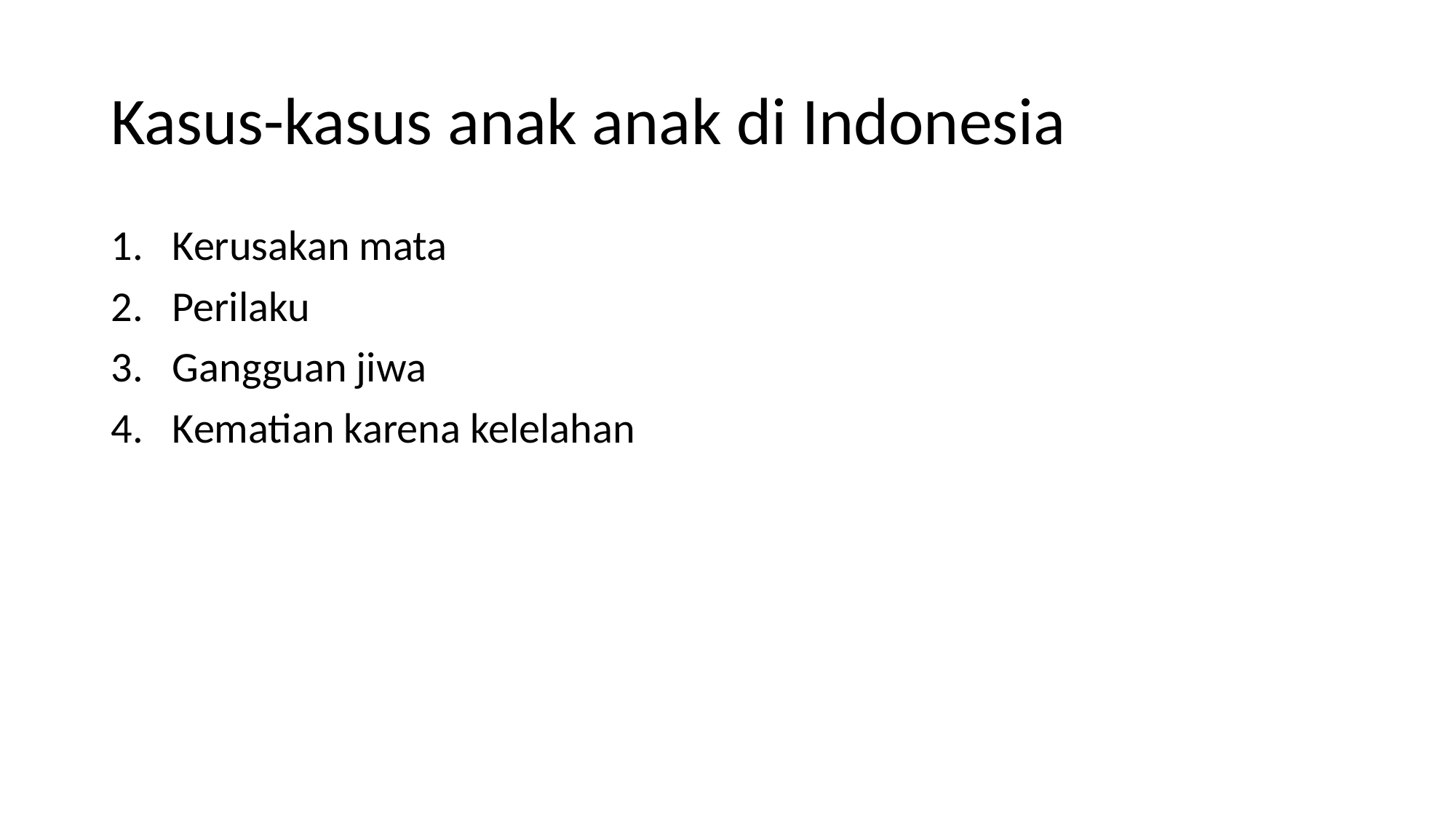

# Kasus-kasus anak anak di Indonesia
Kerusakan mata
Perilaku
Gangguan jiwa
Kematian karena kelelahan